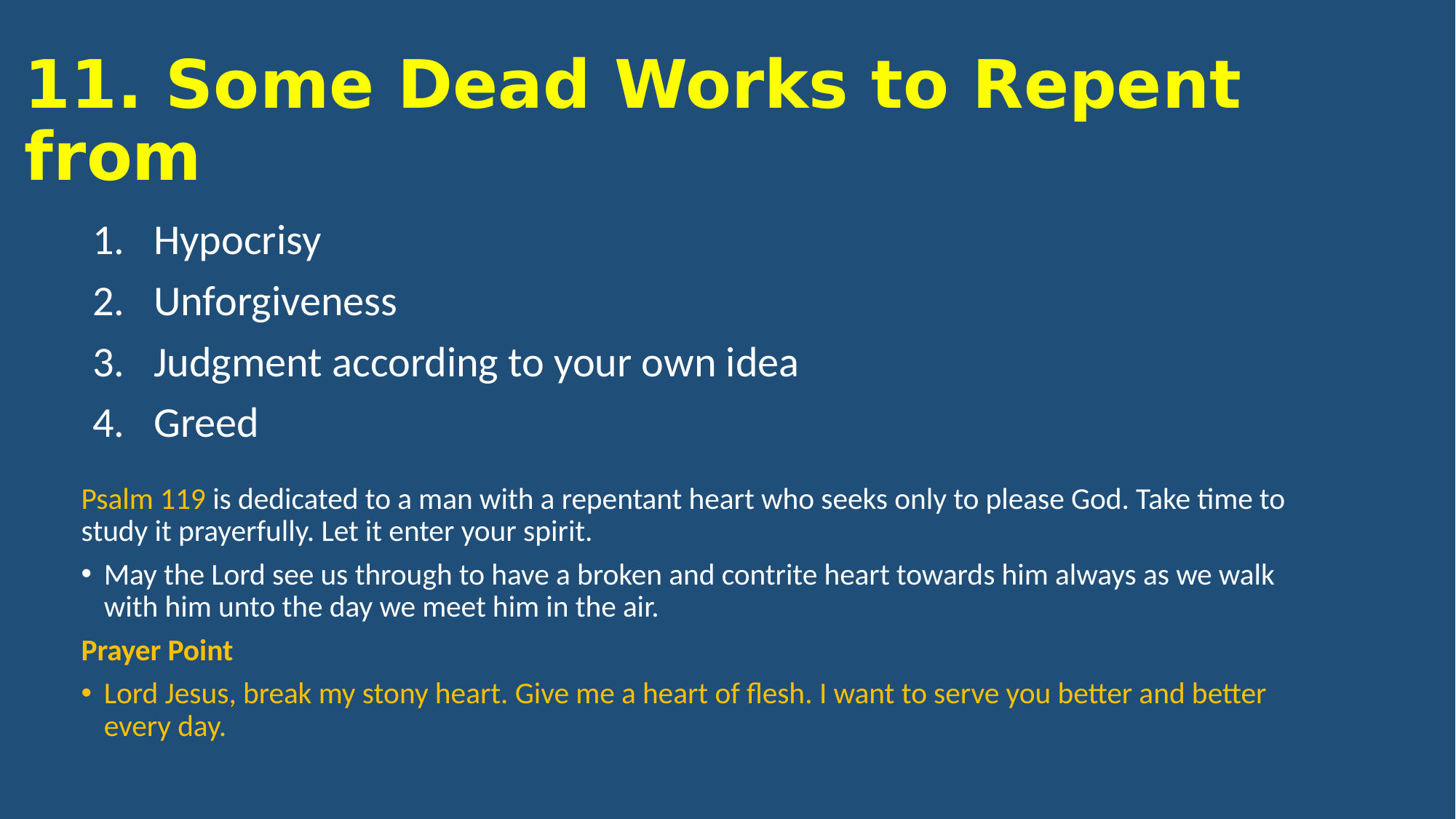

# 11. Some Dead Works to Repent from
Hypocrisy
Unforgiveness
Judgment according to your own idea
Greed
Psalm 119 is dedicated to a man with a repentant heart who seeks only to please God. Take time to study it prayerfully. Let it enter your spirit.
May the Lord see us through to have a broken and contrite heart towards him always as we walk with him unto the day we meet him in the air.
Prayer Point
Lord Jesus, break my stony heart. Give me a heart of flesh. I want to serve you better and better every day.